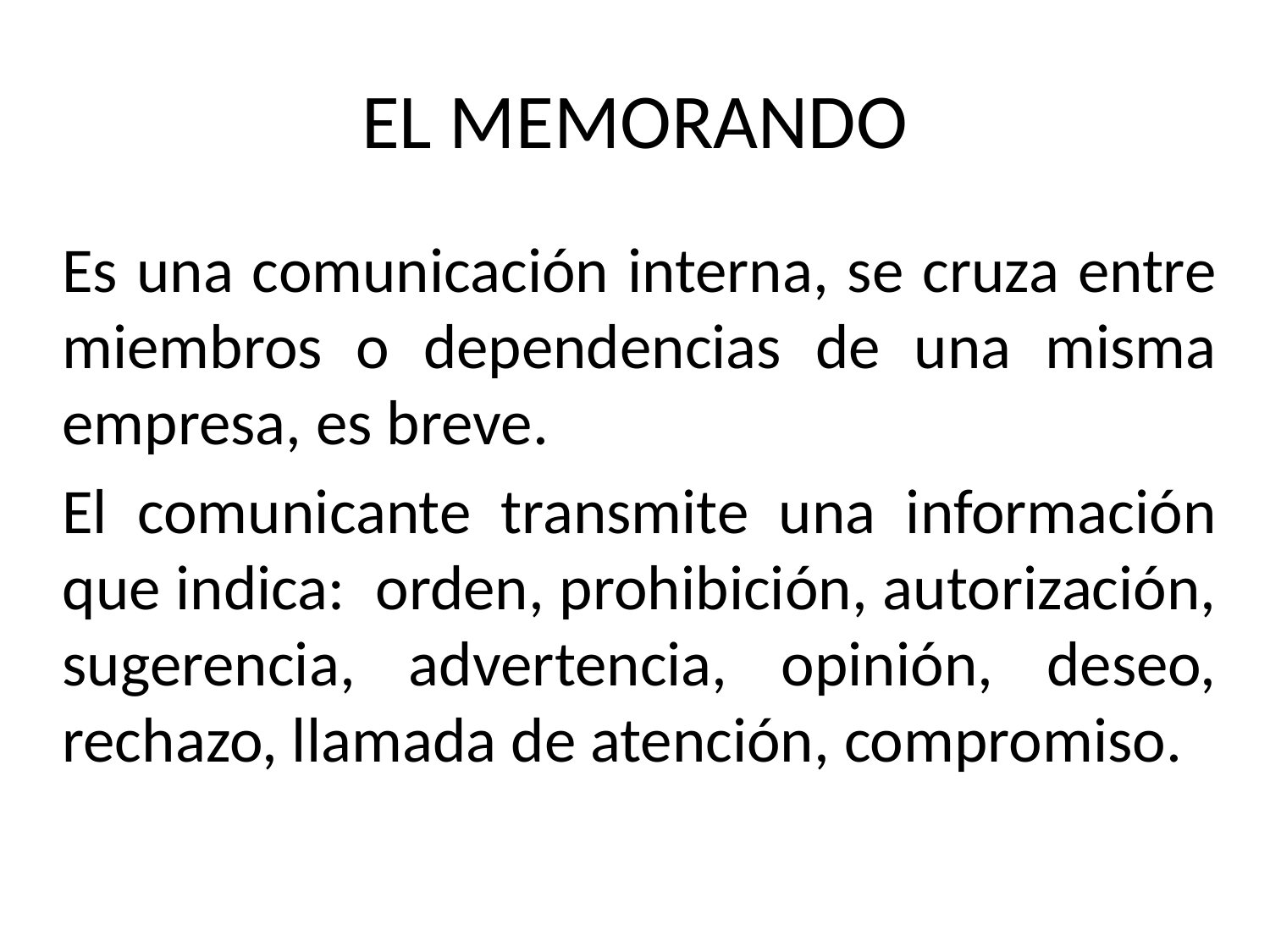

# EL MEMORANDO
Es una comunicación interna, se cruza entre miembros o dependencias de una misma empresa, es breve.
El comunicante transmite una información que indica:  orden, prohibición, autorización, sugerencia, advertencia, opinión, deseo, rechazo, llamada de atención, compromiso.